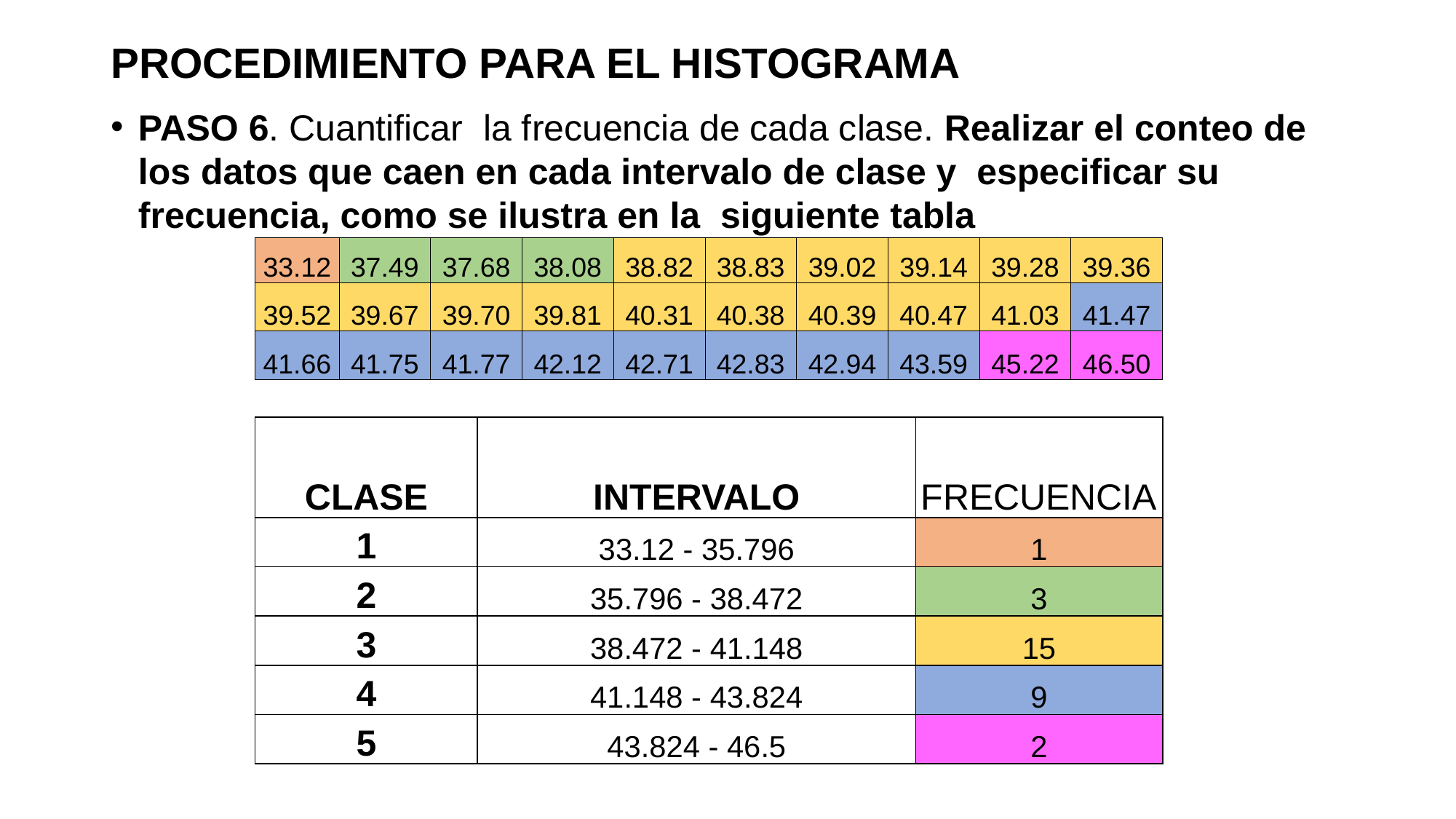

# PROCEDIMIENTO PARA EL HISTOGRAMA
PASO 6. Cuantificar  la frecuencia de cada clase. Realizar el conteo de los datos que caen en cada intervalo de clase y  especificar su frecuencia, como se ilustra en la  siguiente tabla

| 33.12 | 37.49 | 37.68 | 38.08 | 38.82 | 38.83 | 39.02 | 39.14 | 39.28 | 39.36 |
| --- | --- | --- | --- | --- | --- | --- | --- | --- | --- |
| 39.52 | 39.67 | 39.70 | 39.81 | 40.31 | 40.38 | 40.39 | 40.47 | 41.03 | 41.47 |
| 41.66 | 41.75 | 41.77 | 42.12 | 42.71 | 42.83 | 42.94 | 43.59 | 45.22 | 46.50 |
| CLASE | INTERVALO | FRECUENCIA |
| --- | --- | --- |
| 1 | 33.12 - 35.796 | 1 |
| 2 | 35.796 - 38.472 | 3 |
| 3 | 38.472 - 41.148 | 15 |
| 4 | 41.148 - 43.824 | 9 |
| 5 | 43.824 - 46.5 | 2 |